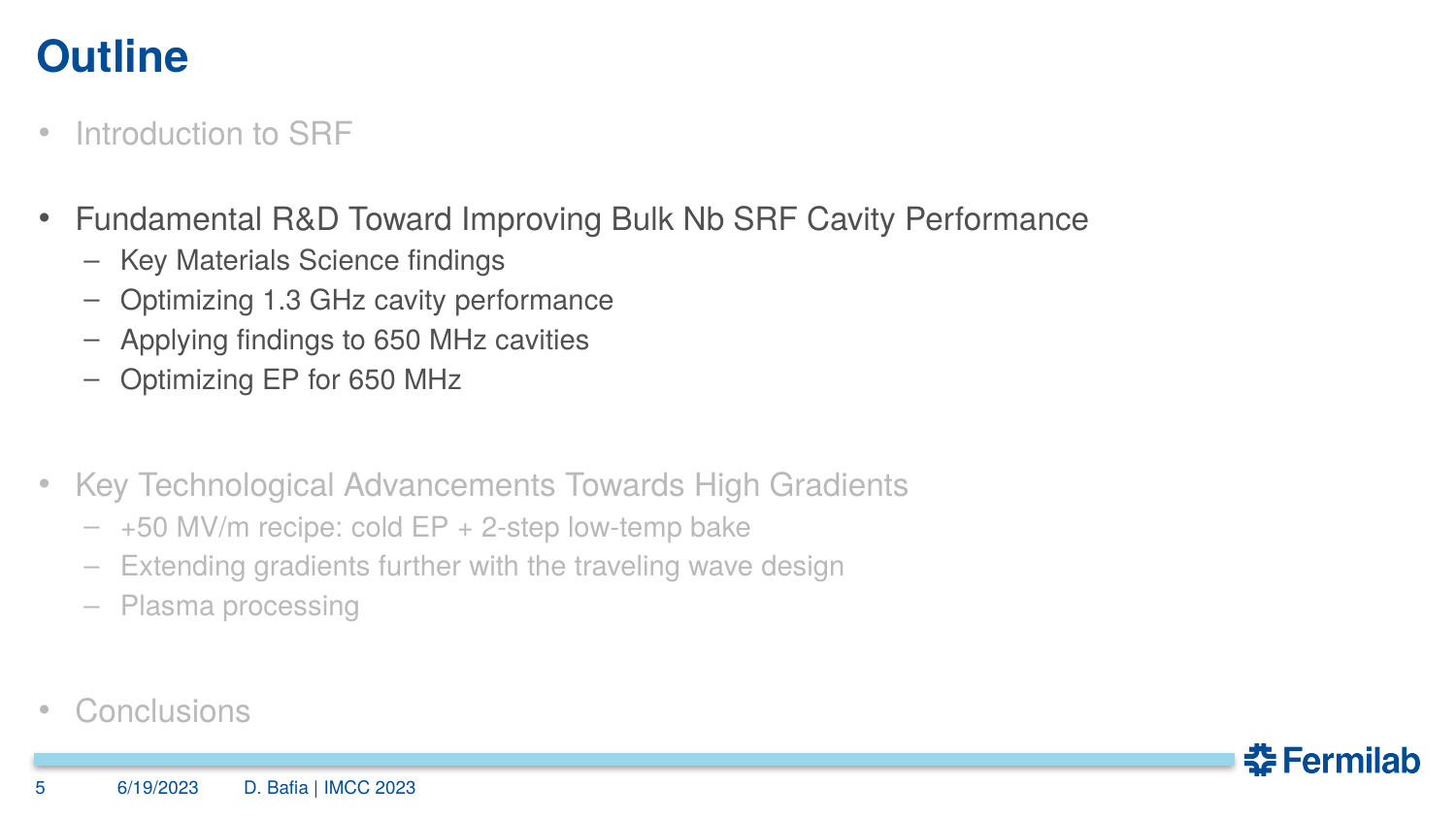

# Outline
Introduction to SRF

Fundamental R&D Toward Improving Bulk Nb SRF Cavity Performance
Key Materials Science findings
Optimizing 1.3 GHz cavity performance
Applying findings to 650 MHz cavities
Optimizing EP for 650 MHz

Key Technological Advancements Towards High Gradients
+50 MV/m recipe: cold EP + 2-step low-temp bake
Extending gradients further with the traveling wave design
Plasma processing

Conclusions

5
6/19/2023
D. Bafia | IMCC 2023